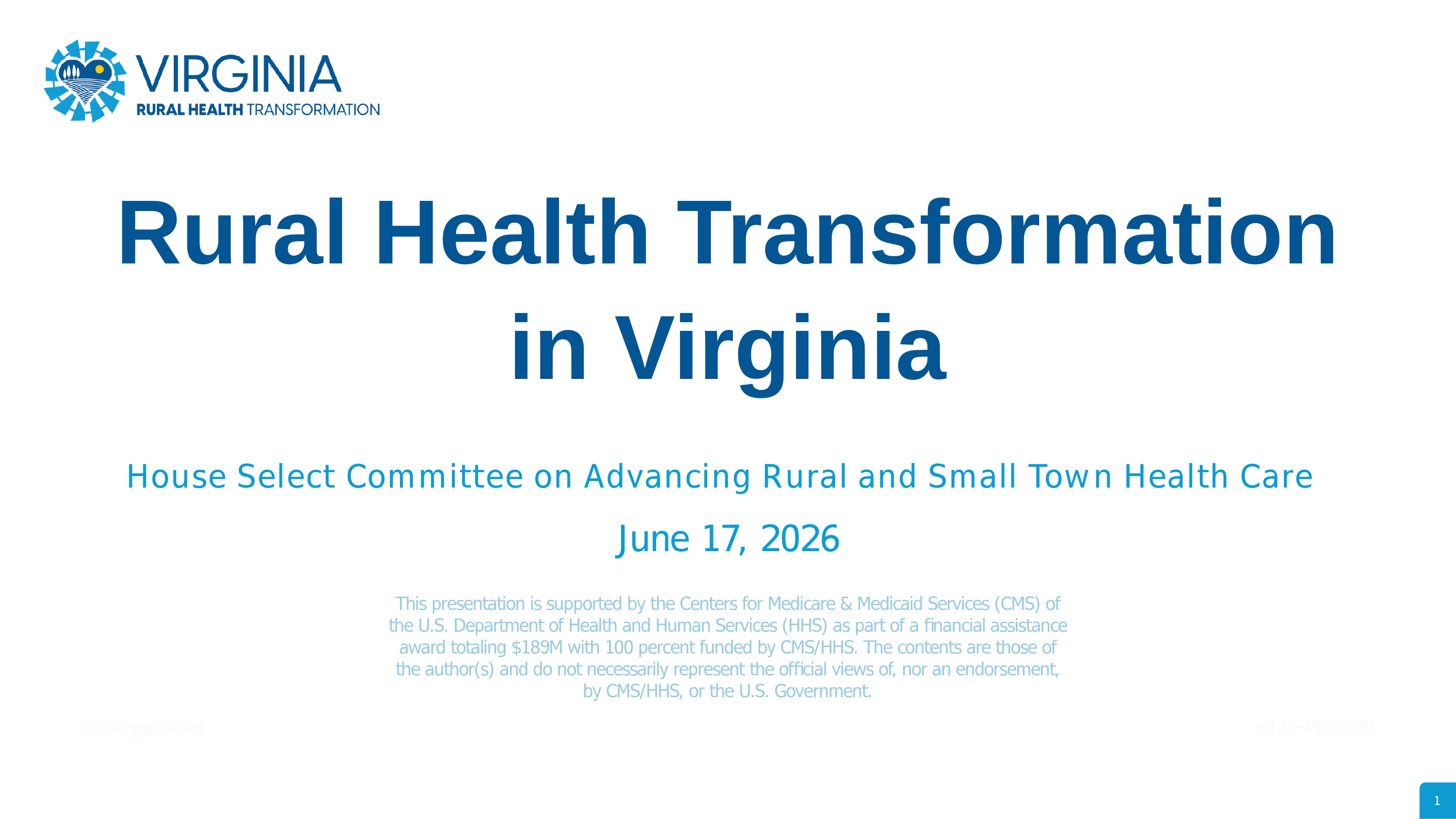

Rural Health Transformation in Virginia

House Select Committee on Advancing Rural and Small Town Health Care

June 17, 2026
This presentation is supported by the Centers for Medicare & Medicaid Services (CMS) of the U.S. Department of Health and Human Services (HHS) as part of a financial assistance award totaling $189M with 100 percent funded by CMS/HHS. The contents are those of the author(s) and do not necessarily represent the official views of, nor an endorsement, by CMS/HHS, or the U.S. Government.​
@reallygreatsite
+123-456-7890
1